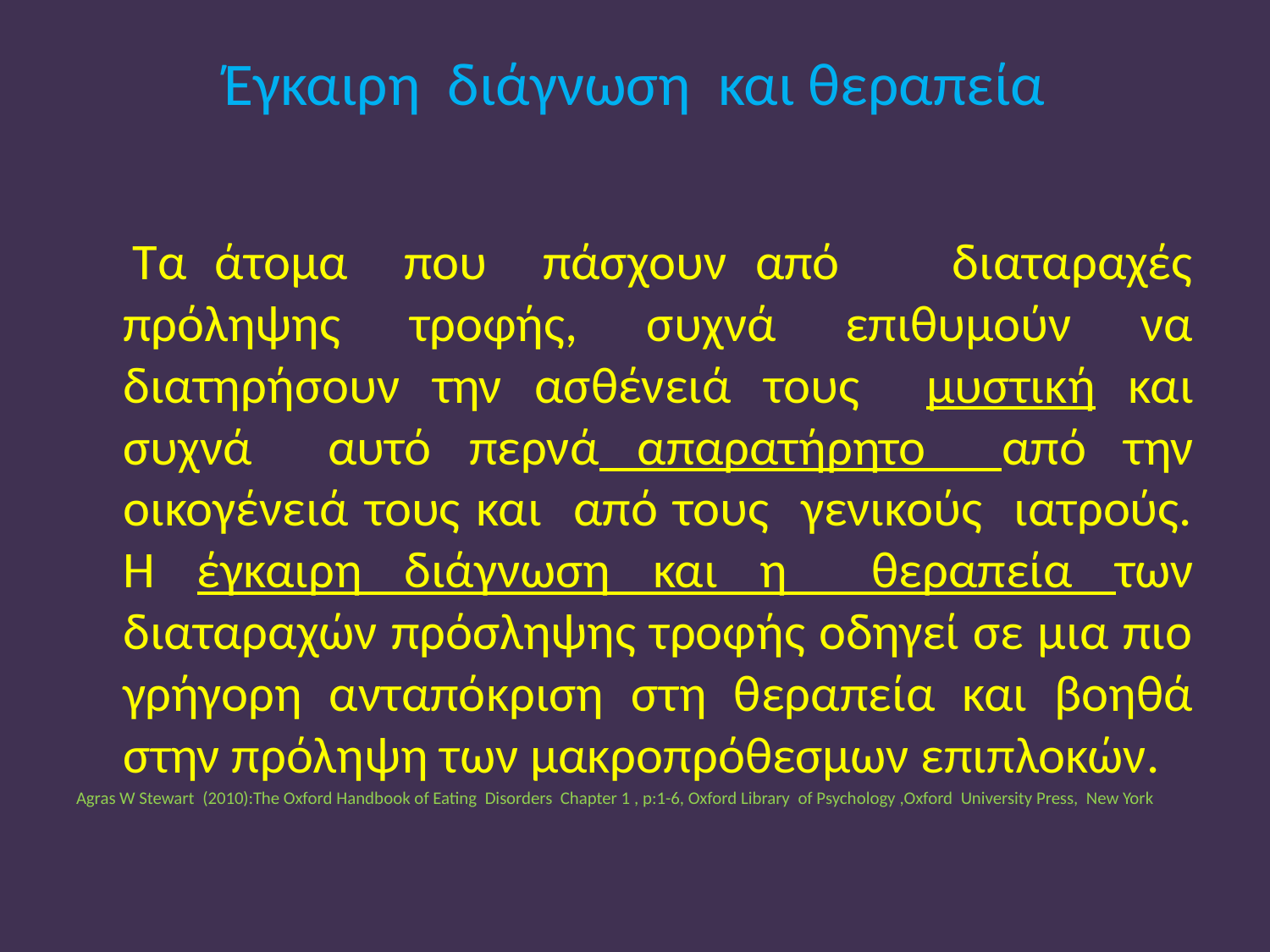

# Έγκαιρη  διάγνωση  και θεραπεία
  Τα άτομα  που  πάσχουν από    διαταραχές πρόληψης τροφής, συχνά επιθυμούν να διατηρήσουν την ασθένειά τους  μυστική και συχνά  αυτό περνά απαρατήρητο  από την οικογένειά τους και  από τους  γενικούς  ιατρούς. Η έγκαιρη διάγνωση και η  θεραπεία των διαταραχών πρόσληψης τροφής οδηγεί σε μια πιο γρήγορη ανταπόκριση στη θεραπεία και βοηθά στην πρόληψη των μακροπρόθεσμων επιπλοκών.
Agras W Stewart  (2010):The Oxford Handbook of Eating  Disorders  Chapter 1 , p:1-6, Oxford Library  of Psychology ,Oxford  University Press,  New York